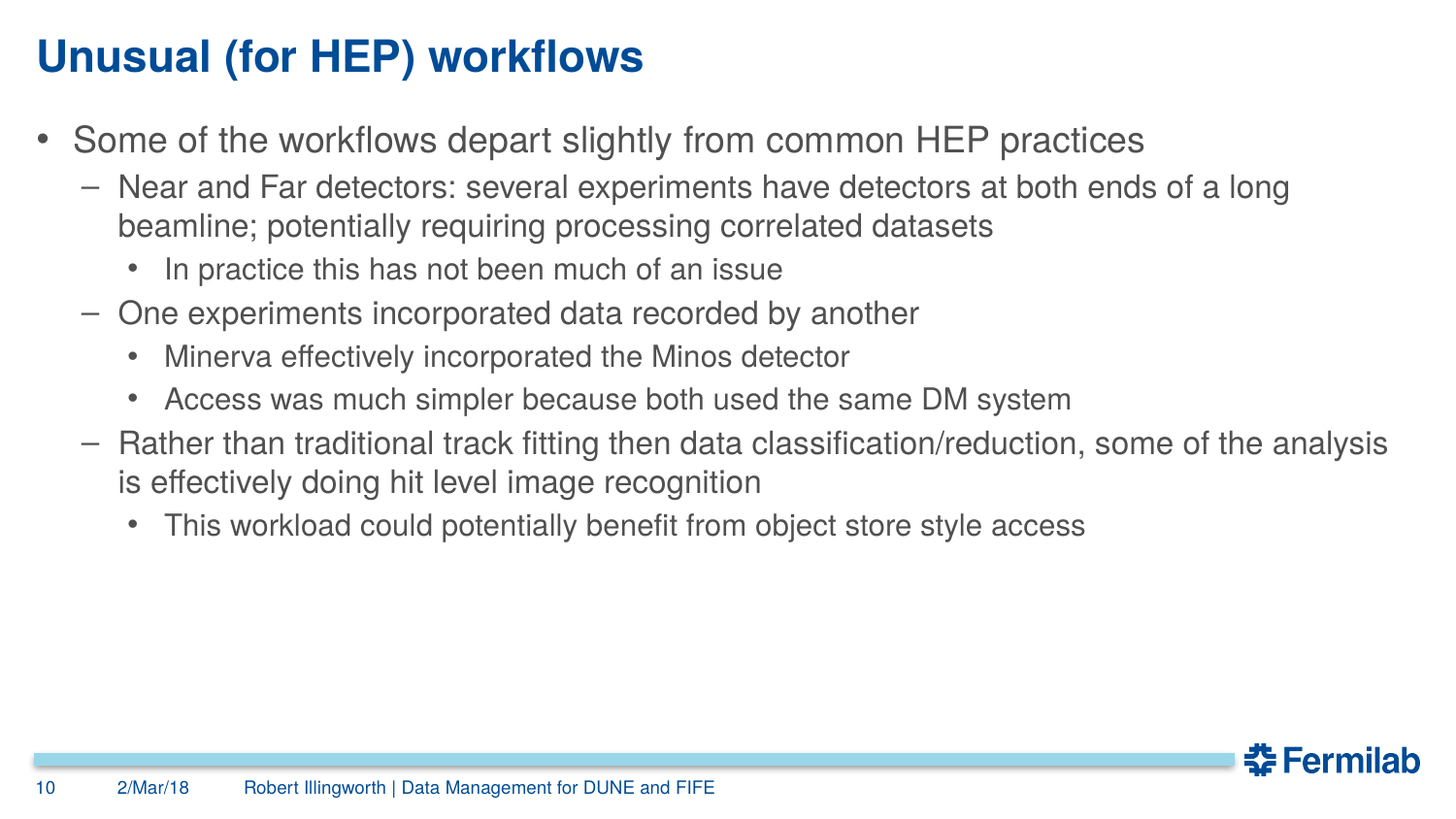

# Unusual (for HEP) workflows
Some of the workflows depart slightly from common HEP practices
Near and Far detectors: several experiments have detectors at both ends of a long beamline; potentially requiring processing correlated datasets
In practice this has not been much of an issue
One experiments incorporated data recorded by another
Minerva effectively incorporated the Minos detector
Access was much simpler because both used the same DM system
Rather than traditional track fitting then data classification/reduction, some of the analysis is effectively doing hit level image recognition
This workload could potentially benefit from object store style access

10
2/Mar/18
Robert Illingworth | Data Management for DUNE and FIFE